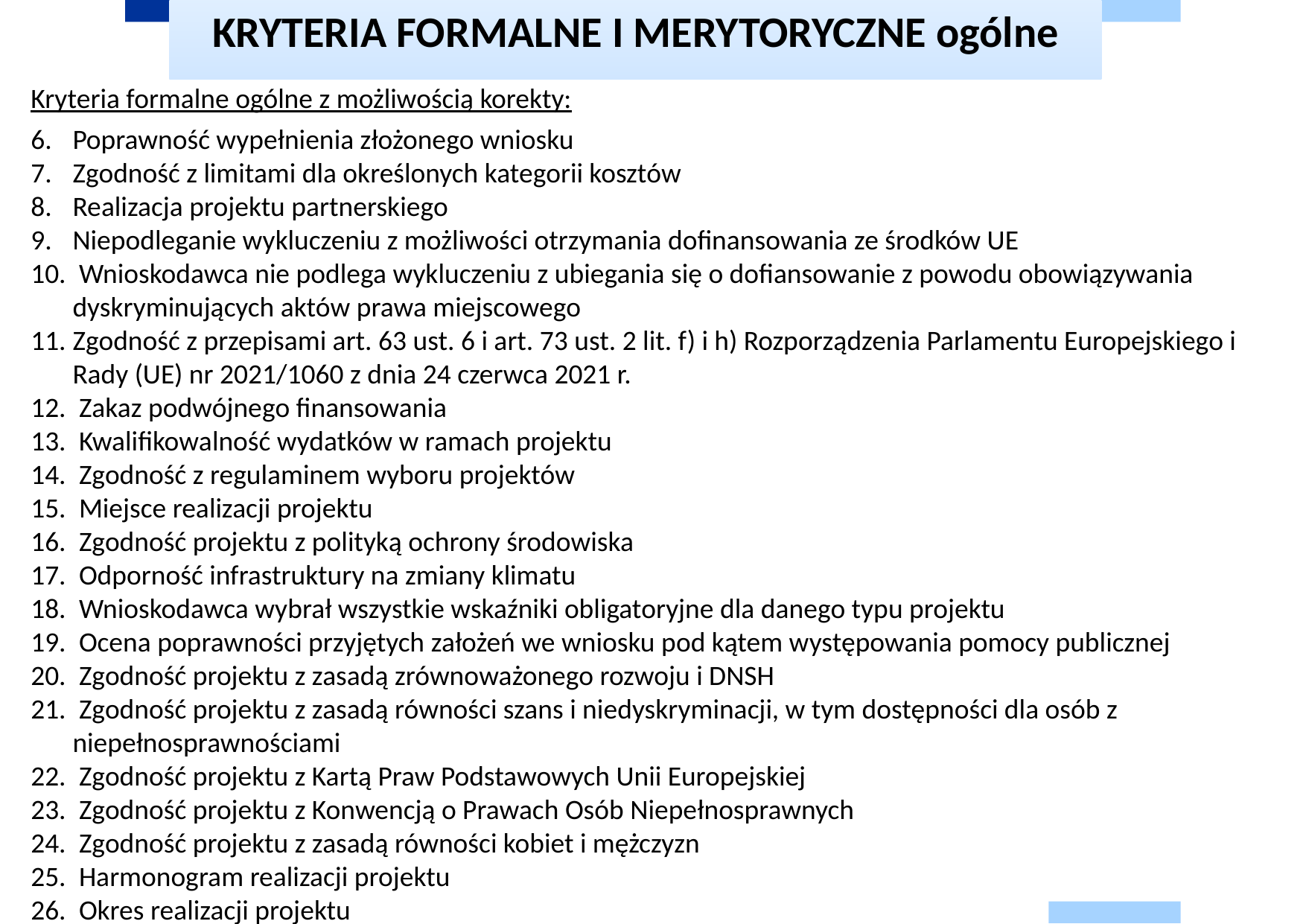

# KRYTERIA FORMALNE I MERYTORYCZNE ogólne
Kryteria formalne ogólne z możliwością korekty:

Poprawność wypełnienia złożonego wniosku
Zgodność z limitami dla określonych kategorii kosztów
Realizacja projektu partnerskiego
Niepodleganie wykluczeniu z możliwości otrzymania dofinansowania ze środków UE
 Wnioskodawca nie podlega wykluczeniu z ubiegania się o dofiansowanie z powodu obowiązywania dyskryminujących aktów prawa miejscowego
Zgodność z przepisami art. 63 ust. 6 i art. 73 ust. 2 lit. f) i h) Rozporządzenia Parlamentu Europejskiego i Rady (UE) nr 2021/1060 z dnia 24 czerwca 2021 r.
 Zakaz podwójnego finansowania
 Kwalifikowalność wydatków w ramach projektu
 Zgodność z regulaminem wyboru projektów
 Miejsce realizacji projektu
 Zgodność projektu z polityką ochrony środowiska
 Odporność infrastruktury na zmiany klimatu
 Wnioskodawca wybrał wszystkie wskaźniki obligatoryjne dla danego typu projektu
 Ocena poprawności przyjętych założeń we wniosku pod kątem występowania pomocy publicznej
 Zgodność projektu z zasadą zrównoważonego rozwoju i DNSH
 Zgodność projektu z zasadą równości szans i niedyskryminacji, w tym dostępności dla osób z niepełnosprawnościami
 Zgodność projektu z Kartą Praw Podstawowych Unii Europejskiej
 Zgodność projektu z Konwencją o Prawach Osób Niepełnosprawnych
 Zgodność projektu z zasadą równości kobiet i mężczyzn
 Harmonogram realizacji projektu
 Okres realizacji projektu